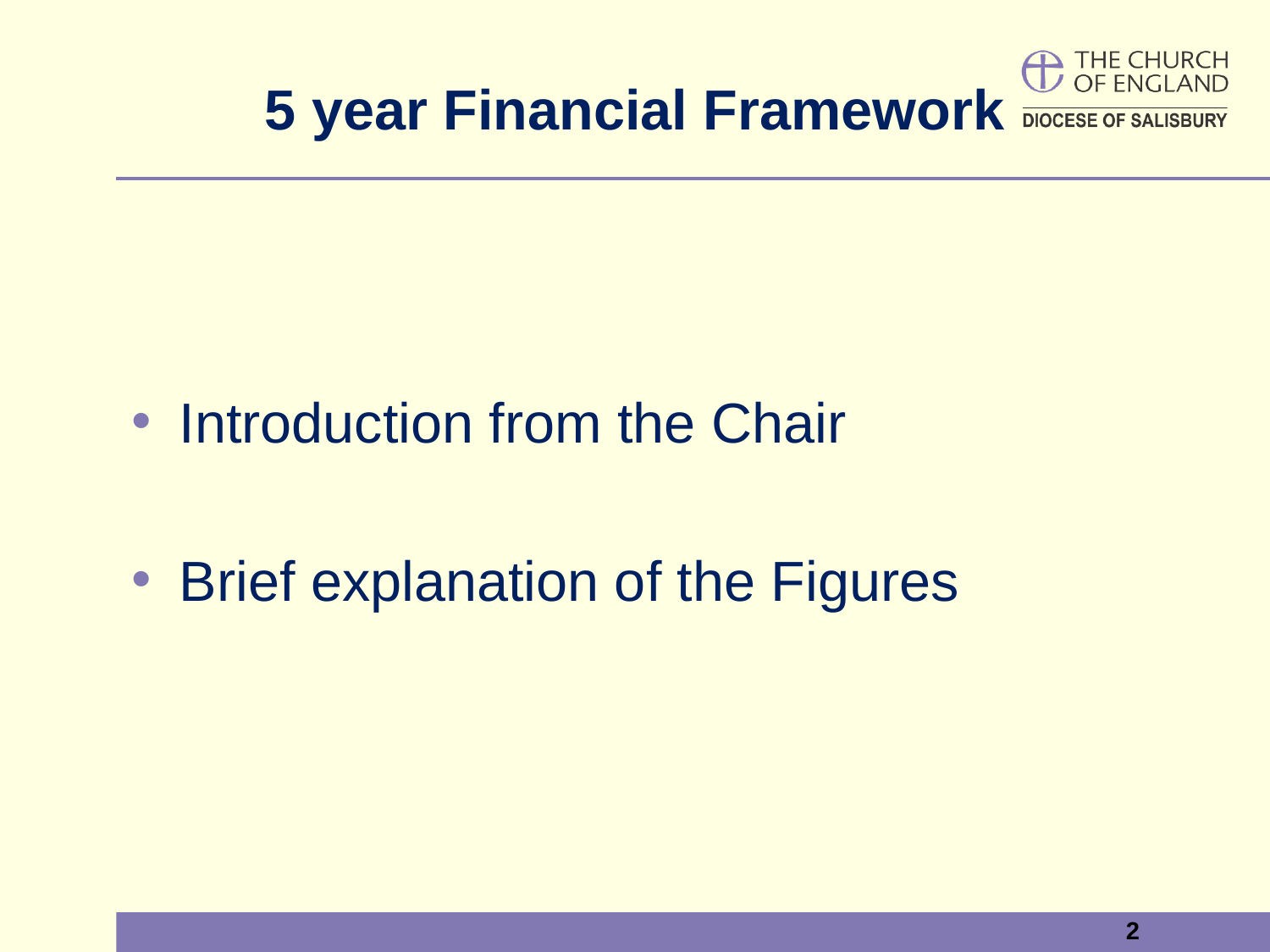

# 5 year Financial Framework

Introduction from the Chair

Brief explanation of the Figures